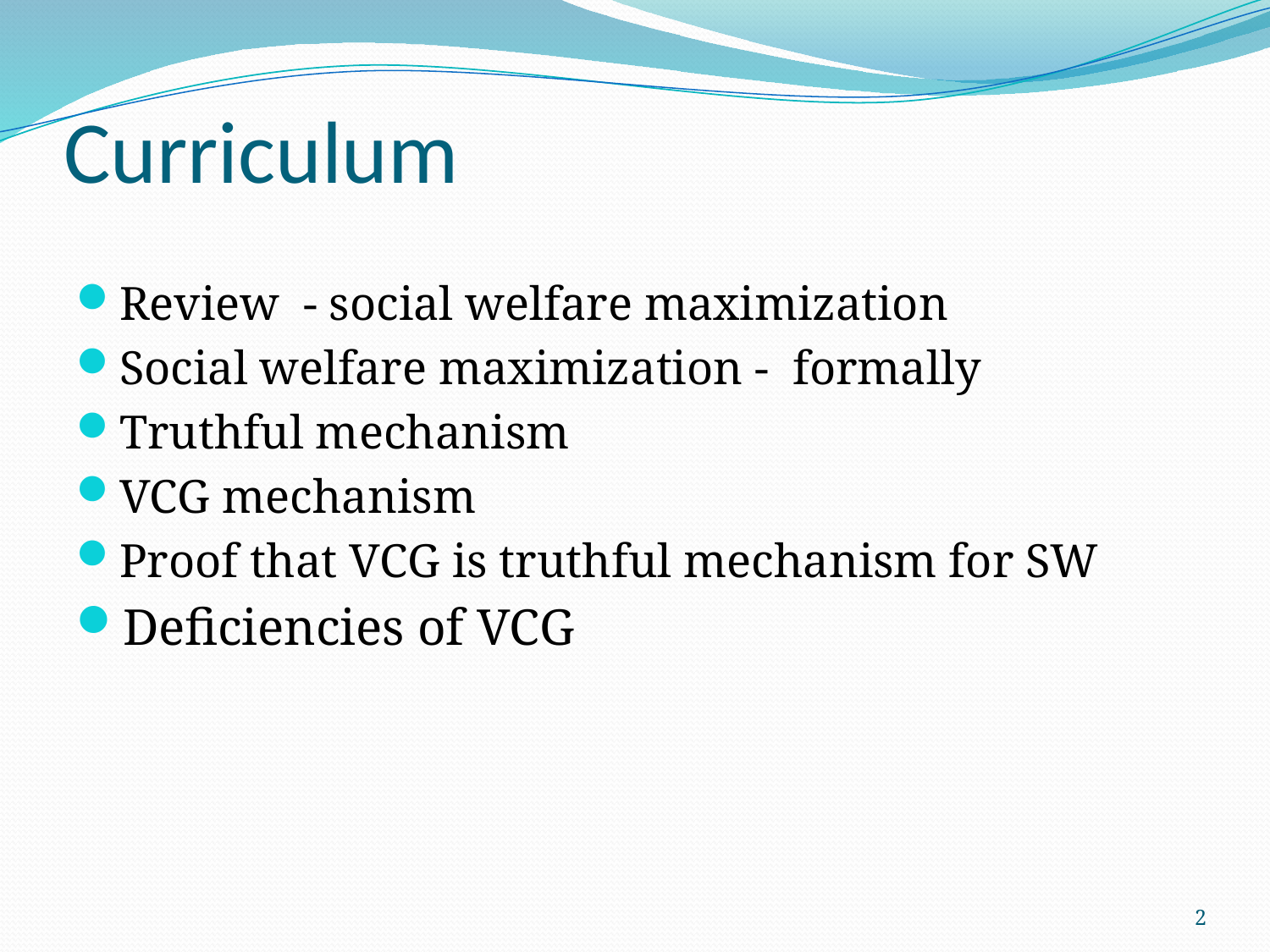

# Curriculum
Review  - social welfare maximization
Social welfare maximization -  formally
Truthful mechanism
VCG mechanism
Proof that VCG is truthful mechanism for SW
Deficiencies of VCG
2